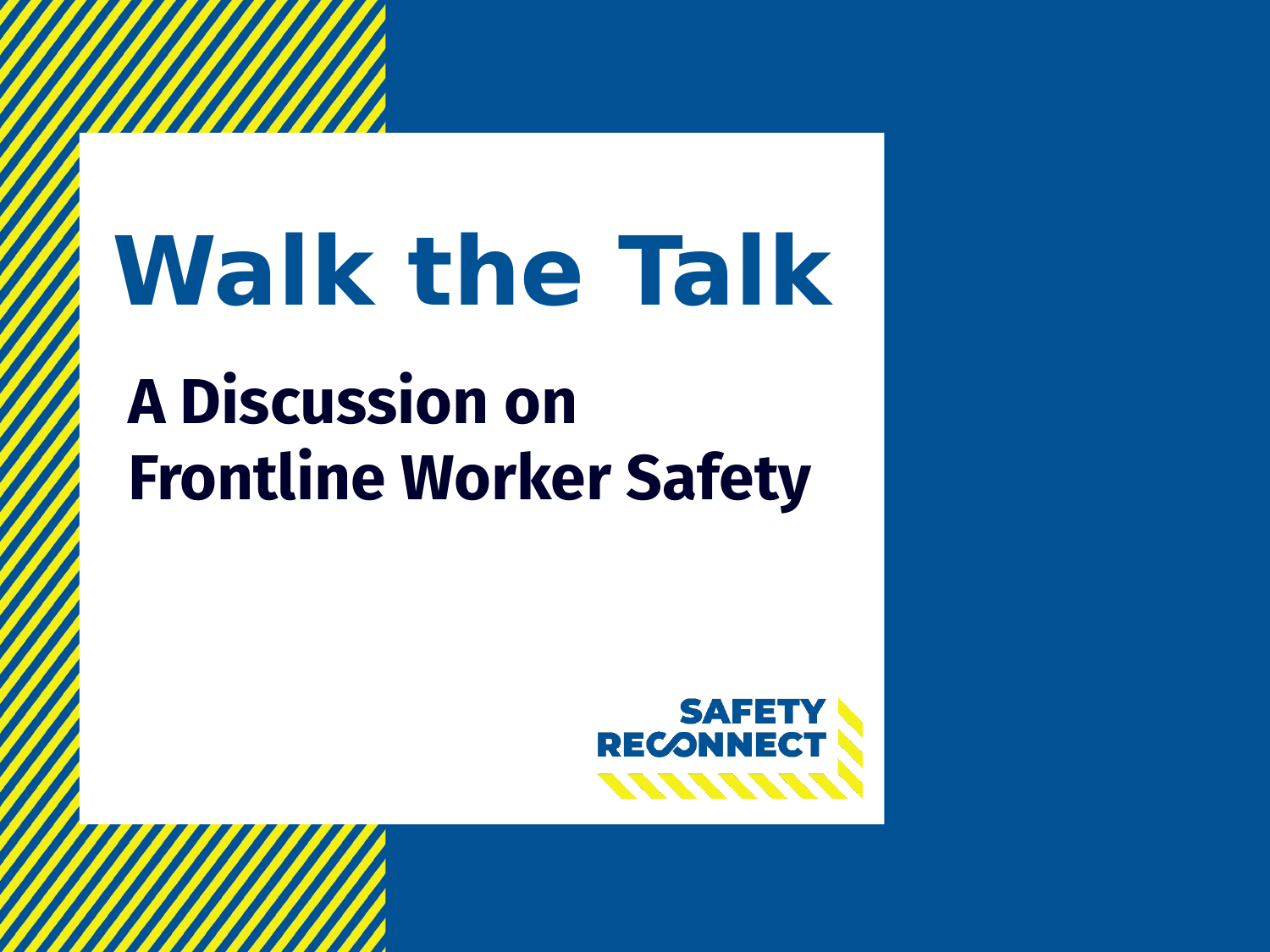

# Walk the Talk
A Discussion on
Frontline Worker Safety